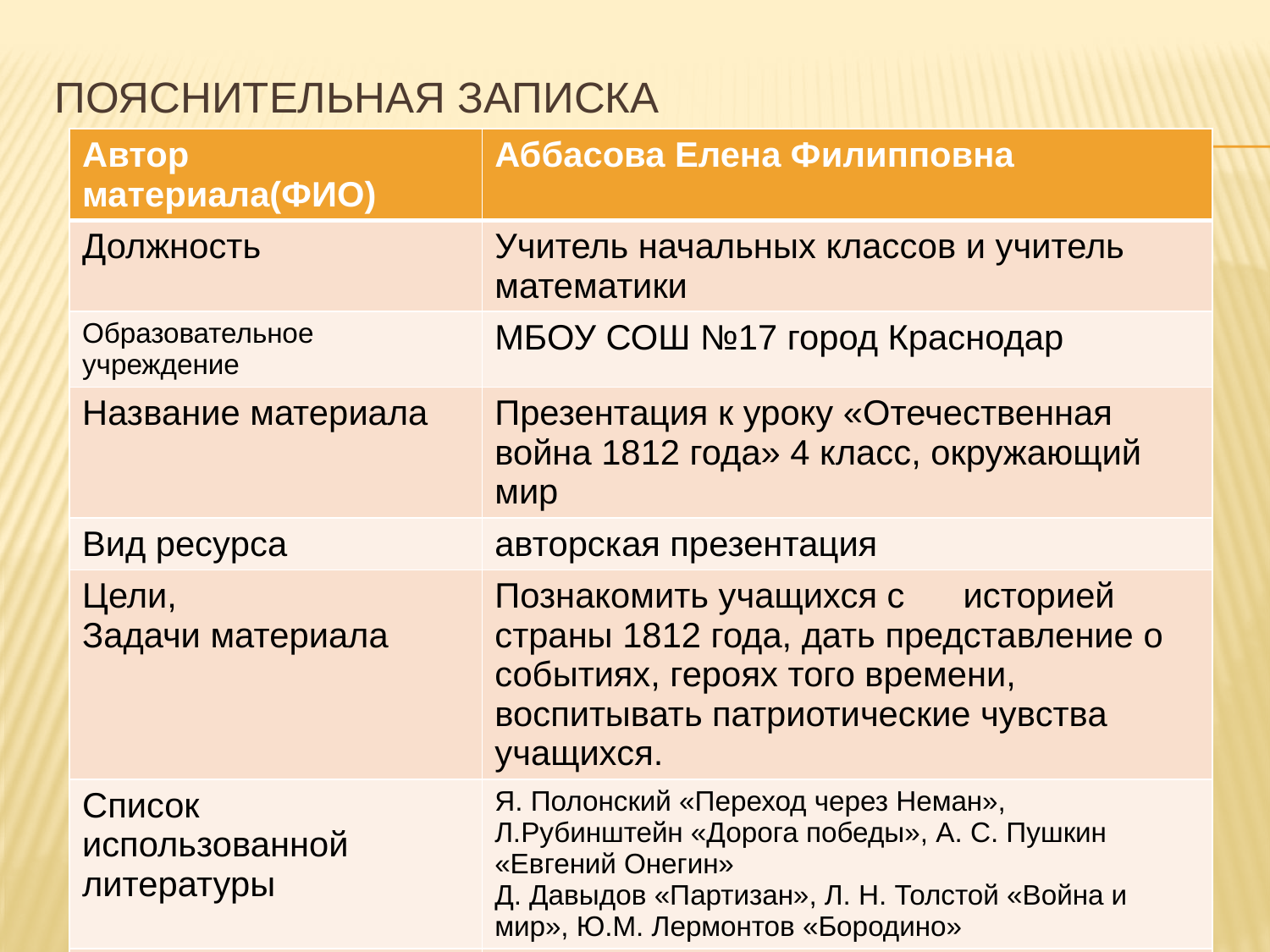

# Пояснительная записка
| Автор материала(ФИО) | Аббасова Елена Филипповна |
| --- | --- |
| Должность | Учитель начальных классов и учитель математики |
| Образовательное учреждение | МБОУ СОШ №17 город Краснодар |
| Название материала | Презентация к уроку «Отечественная война 1812 года» 4 класс, окружающий мир |
| Вид ресурса | авторская презентация |
| Цели, Задачи материала | Познакомить учащихся с историей страны 1812 года, дать представление о событиях, героях того времени, воспитывать патриотические чувства учащихся. |
| Список использованной литературы | Я. Полонский «Переход через Неман», Л.Рубинштейн «Дорога победы», А. С. Пушкин «Евгений Онегин» Д. Давыдов «Партизан», Л. Н. Толстой «Война и мир», Ю.М. Лермонтов «Бородино» |
| Ссылки на Интернет – источники | www.museum.ru news.mail.ru www.lomonpansion.ru |